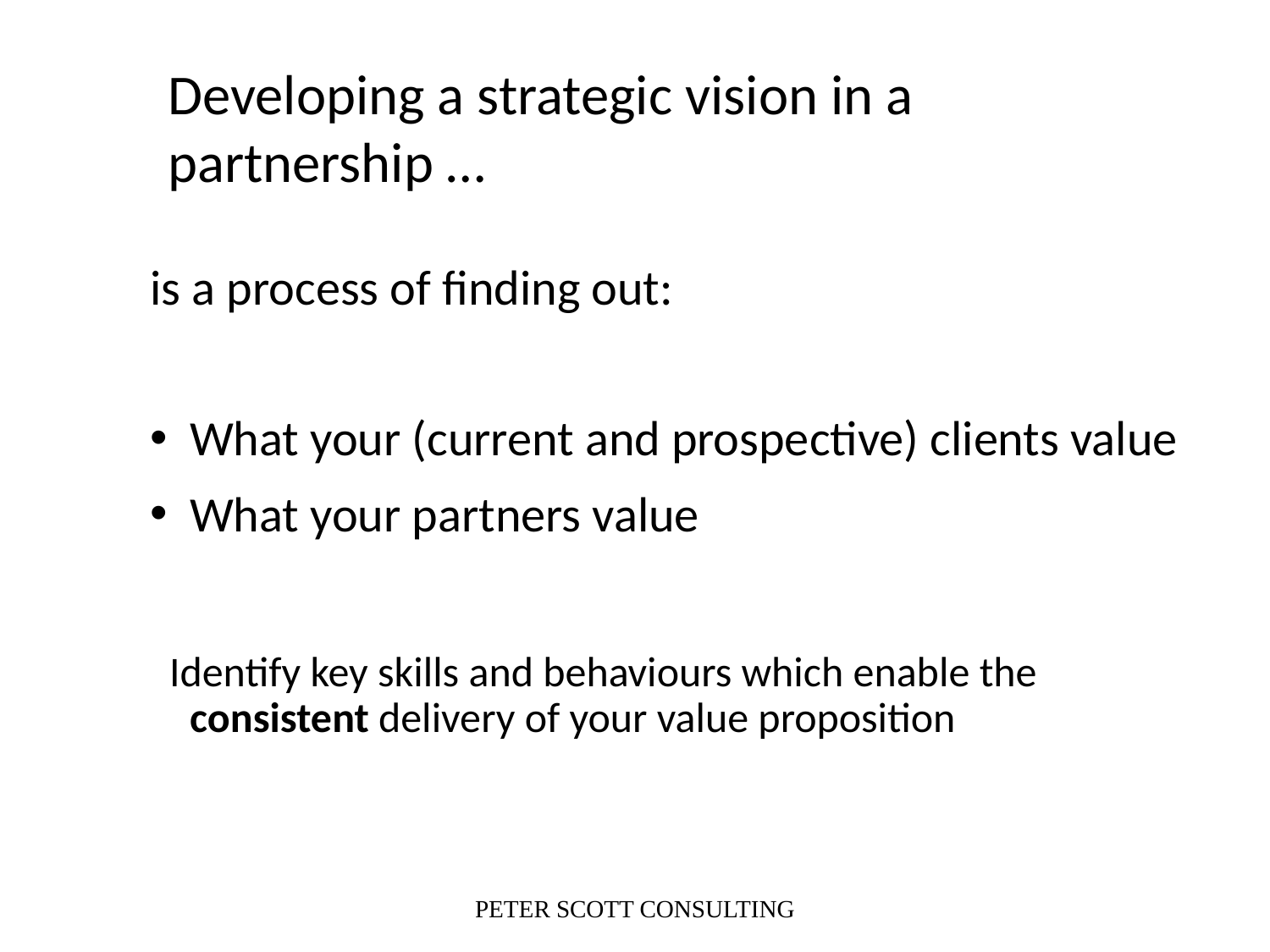

# Developing a strategic vision in a partnership …
is a process of finding out:

What your (current and prospective) clients value
What your partners value

  Identify key skills and behaviours which enable the consistent delivery of your value proposition

PETER SCOTT CONSULTING